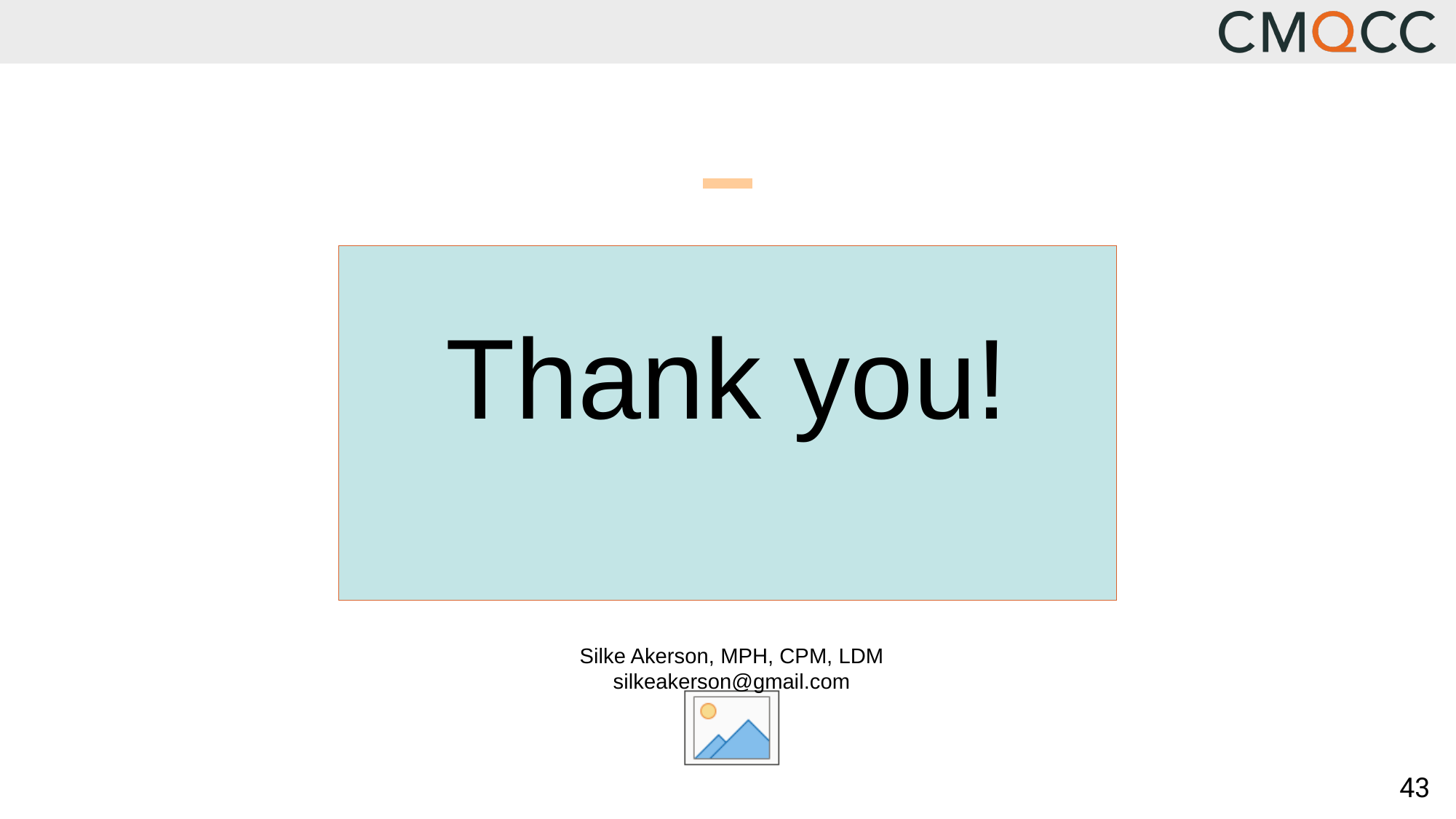

Thank you!
Silke Akerson, MPH, CPM, LDM
silkeakerson@gmail.com